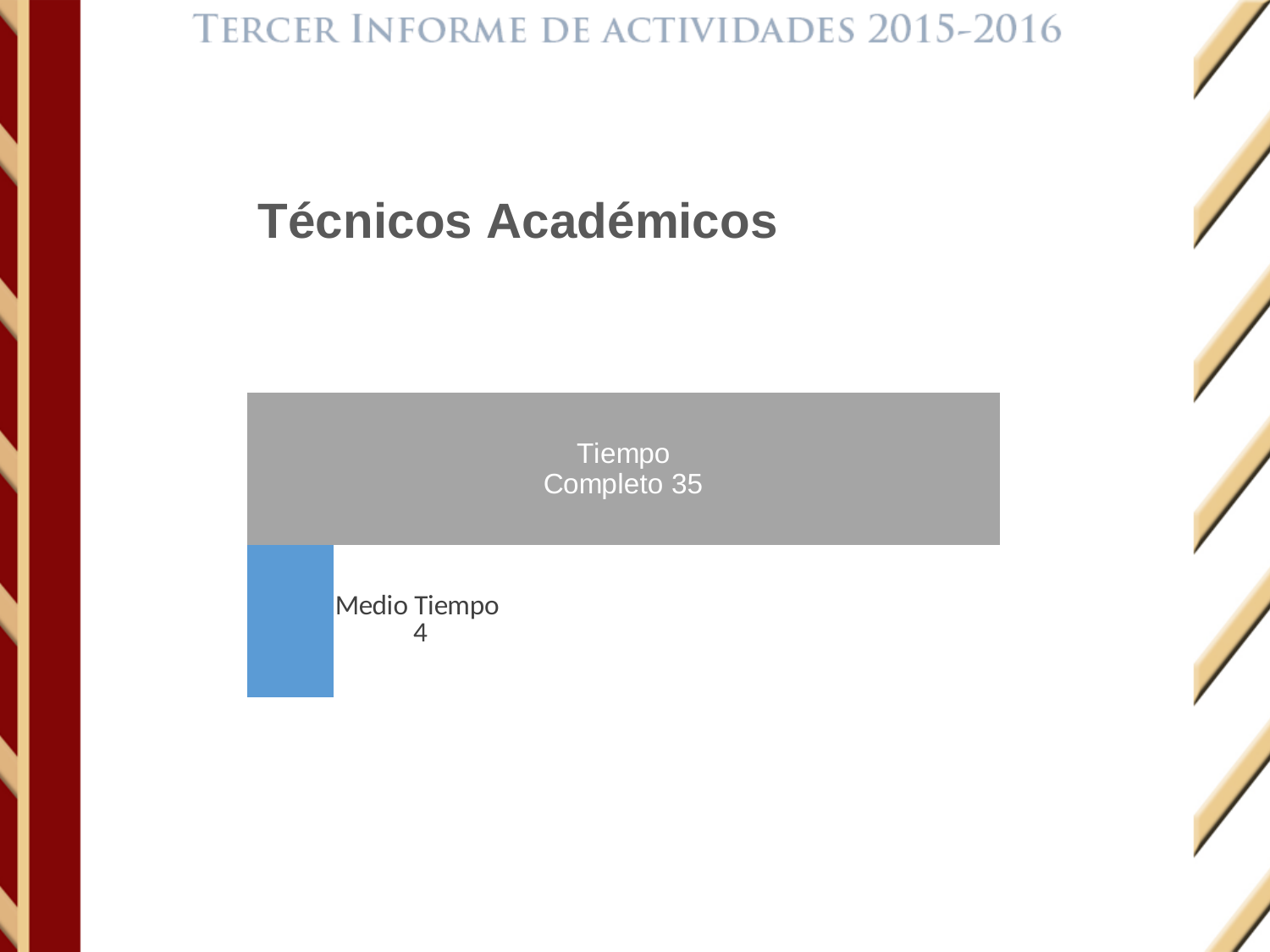

### Chart: Técnicos Académicos

| Category | Medio Tiempo | Tiempo Completo |
|---|---|---|